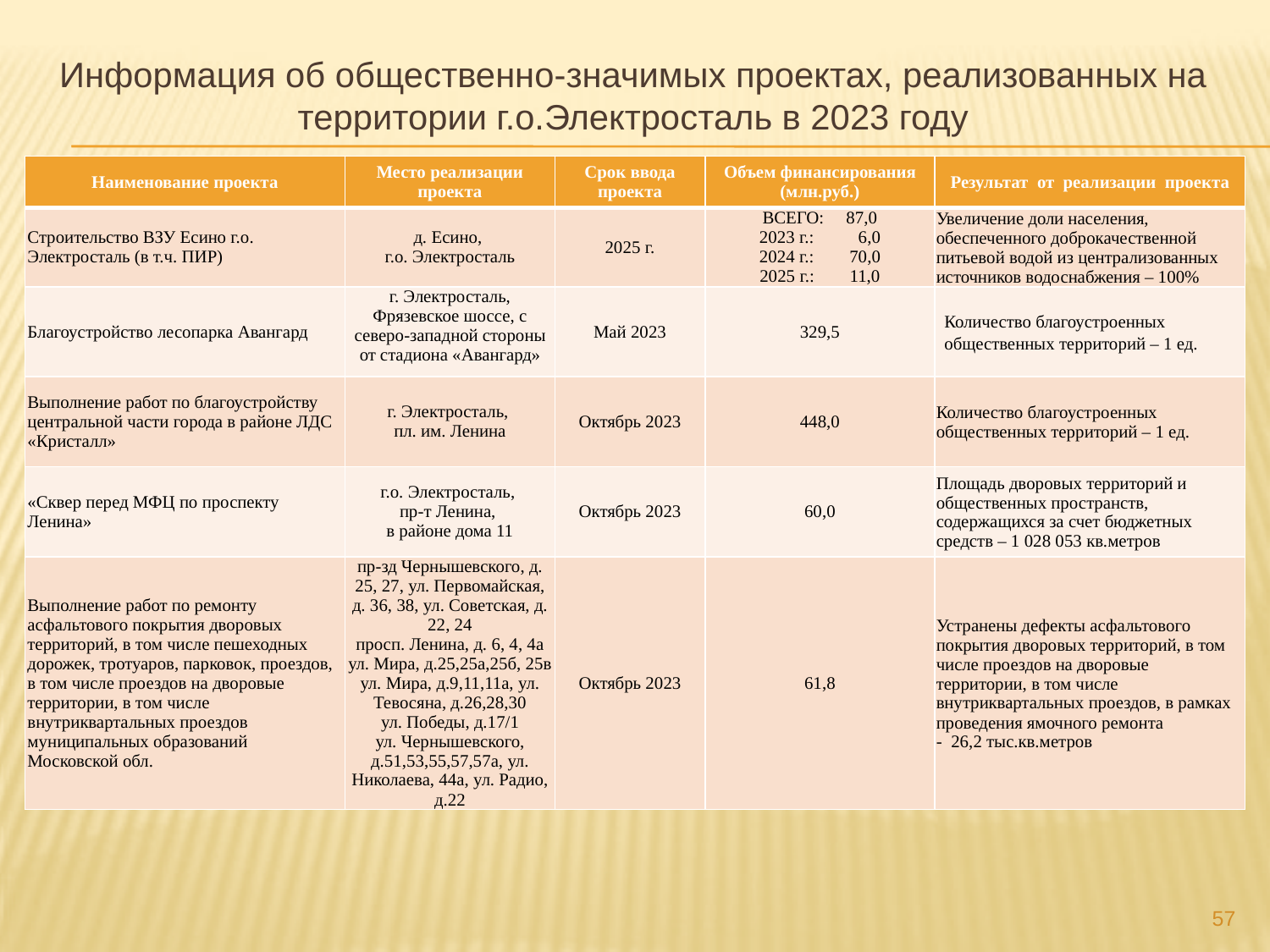

# Информация об общественно-значимых проектах, реализованных на территории г.о.Электросталь в 2023 году
| Наименование проекта | Место реализации проекта | Срок ввода проекта | Объем финансирования (млн.руб.) | Результат от реализации проекта |
| --- | --- | --- | --- | --- |
| Строительство ВЗУ Есино г.о. Электросталь (в т.ч. ПИР) | д. Есино, г.о. Электросталь | 2025 г. | ВСЕГО: 87,0 2023 г.: 6,0 2024 г.: 70,0 2025 г.: 11,0 | Увеличение доли населения, обеспеченного доброкачественной питьевой водой из централизованных источников водоснабжения – 100% |
| Благоустройство лесопарка Авангард | г. Электросталь, Фрязевское шоссе, с северо-западной стороны от стадиона «Авангард» | Май 2023 | 329,5 | Количество благоустроенных общественных территорий – 1 ед. |
| Выполнение работ по благоустройству центральной части города в районе ЛДС «Кристалл» | г. Электросталь, пл. им. Ленина | Октябрь 2023 | 448,0 | Количество благоустроенных общественных территорий – 1 ед. |
| «Сквер перед МФЦ по проспекту Ленина» | г.о. Электросталь, пр-т Ленина, в районе дома 11 | Октябрь 2023 | 60,0 | Площадь дворовых территорий и общественных пространств, содержащихся за счет бюджетных средств – 1 028 053 кв.метров |
| Выполнение работ по ремонту асфальтового покрытия дворовых территорий, в том числе пешеходных дорожек, тротуаров, парковок, проездов, в том числе проездов на дворовые территории, в том числе внутриквартальных проездов муниципальных образований Московской обл. | пр-зд Чернышевского, д. 25, 27, ул. Первомайская, д. 36, 38, ул. Советская, д. 22, 24 просп. Ленина, д. 6, 4, 4а ул. Мира, д.25,25а,25б, 25в ул. Мира, д.9,11,11а, ул. Тевосяна, д.26,28,30 ул. Победы, д.17/1 ул. Чернышевского, д.51,53,55,57,57а, ул. Николаева, 44а, ул. Радио, д.22 | Октябрь 2023 | 61,8 | Устранены дефекты асфальтового покрытия дворовых территорий, в том числе проездов на дворовые территории, в том числе внутриквартальных проездов, в рамках проведения ямочного ремонта - 26,2 тыс.кв.метров |
57